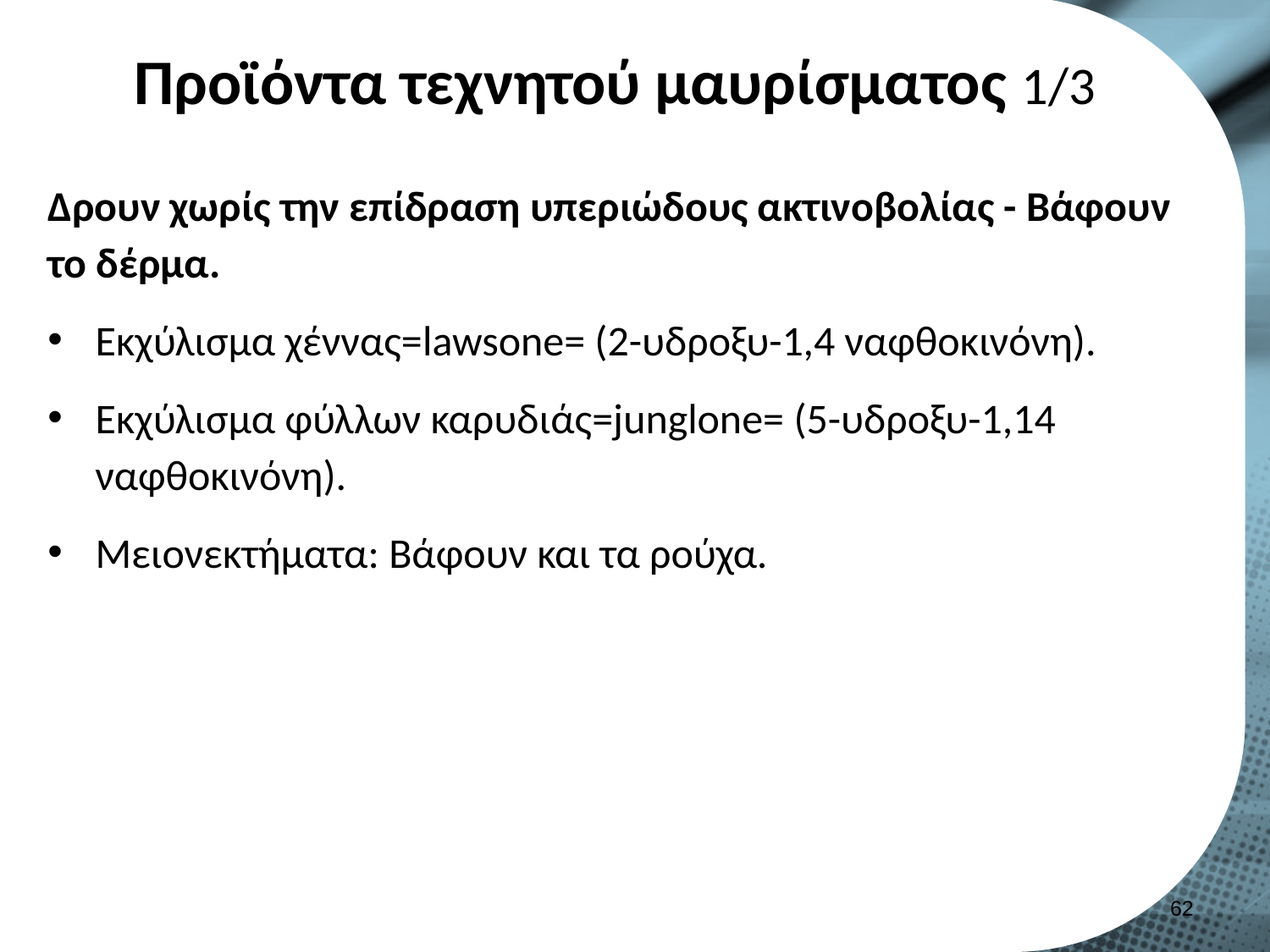

# Προϊόντα τεχνητού μαυρίσματος 1/3
Δρουν χωρίς την επίδραση υπεριώδους ακτινοβολίας - Βάφουν το δέρμα.
Εκχύλισμα χέννας=lawsone= (2-υδροξυ-1,4 ναφθοκινόνη).
Εκχύλισμα φύλλων καρυδιάς=junglone= (5-υδροξυ-1,14 ναφθοκινόνη).
Μειονεκτήματα: Βάφουν και τα ρούχα.
62